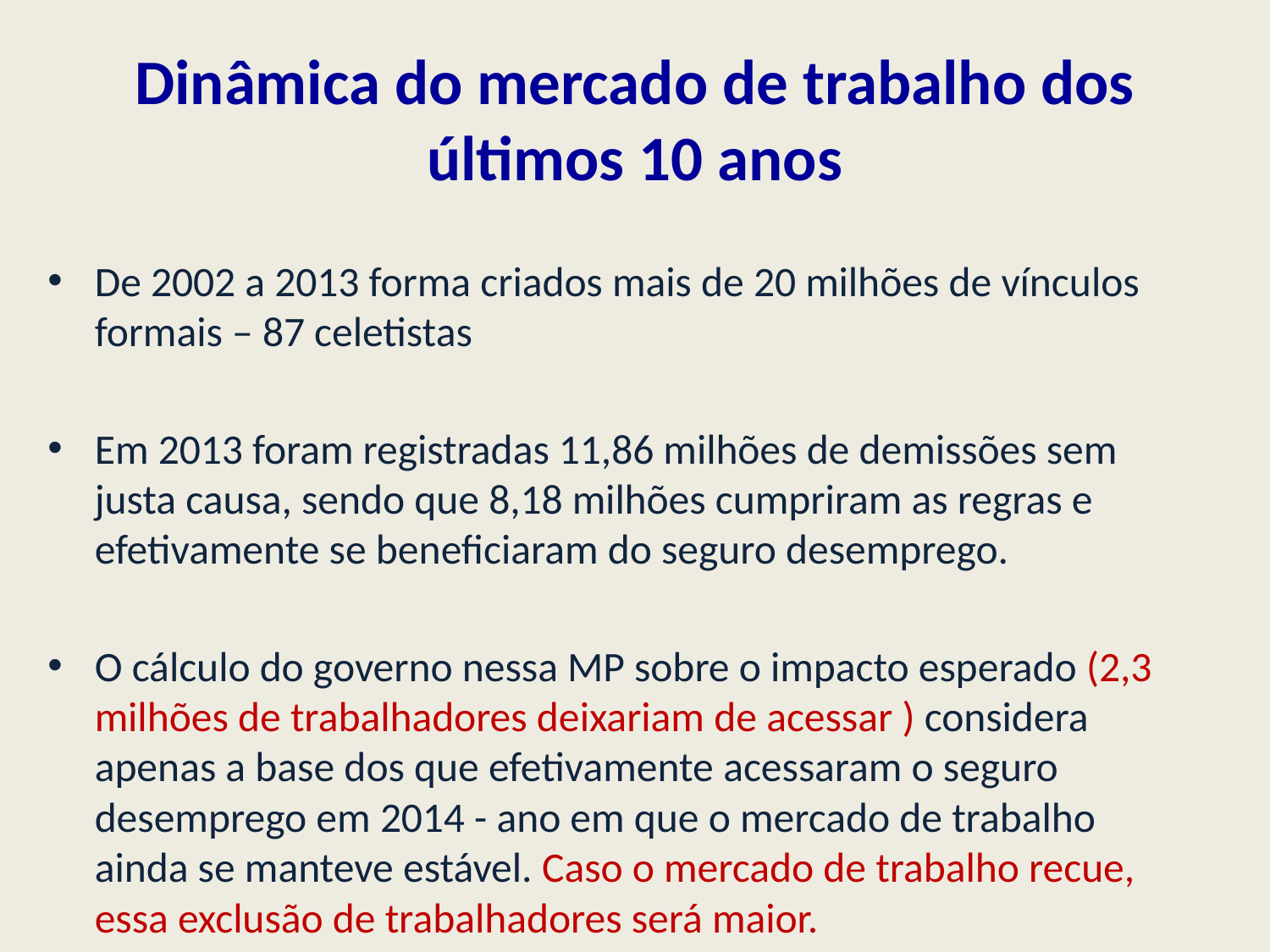

# Dinâmica do mercado de trabalho dos últimos 10 anos
De 2002 a 2013 forma criados mais de 20 milhões de vínculos formais – 87 celetistas

Em 2013 foram registradas 11,86 milhões de demissões sem justa causa, sendo que 8,18 milhões cumpriram as regras e efetivamente se beneficiaram do seguro desemprego.

O cálculo do governo nessa MP sobre o impacto esperado (2,3 milhões de trabalhadores deixariam de acessar ) considera apenas a base dos que efetivamente acessaram o seguro desemprego em 2014 - ano em que o mercado de trabalho ainda se manteve estável. Caso o mercado de trabalho recue, essa exclusão de trabalhadores será maior.